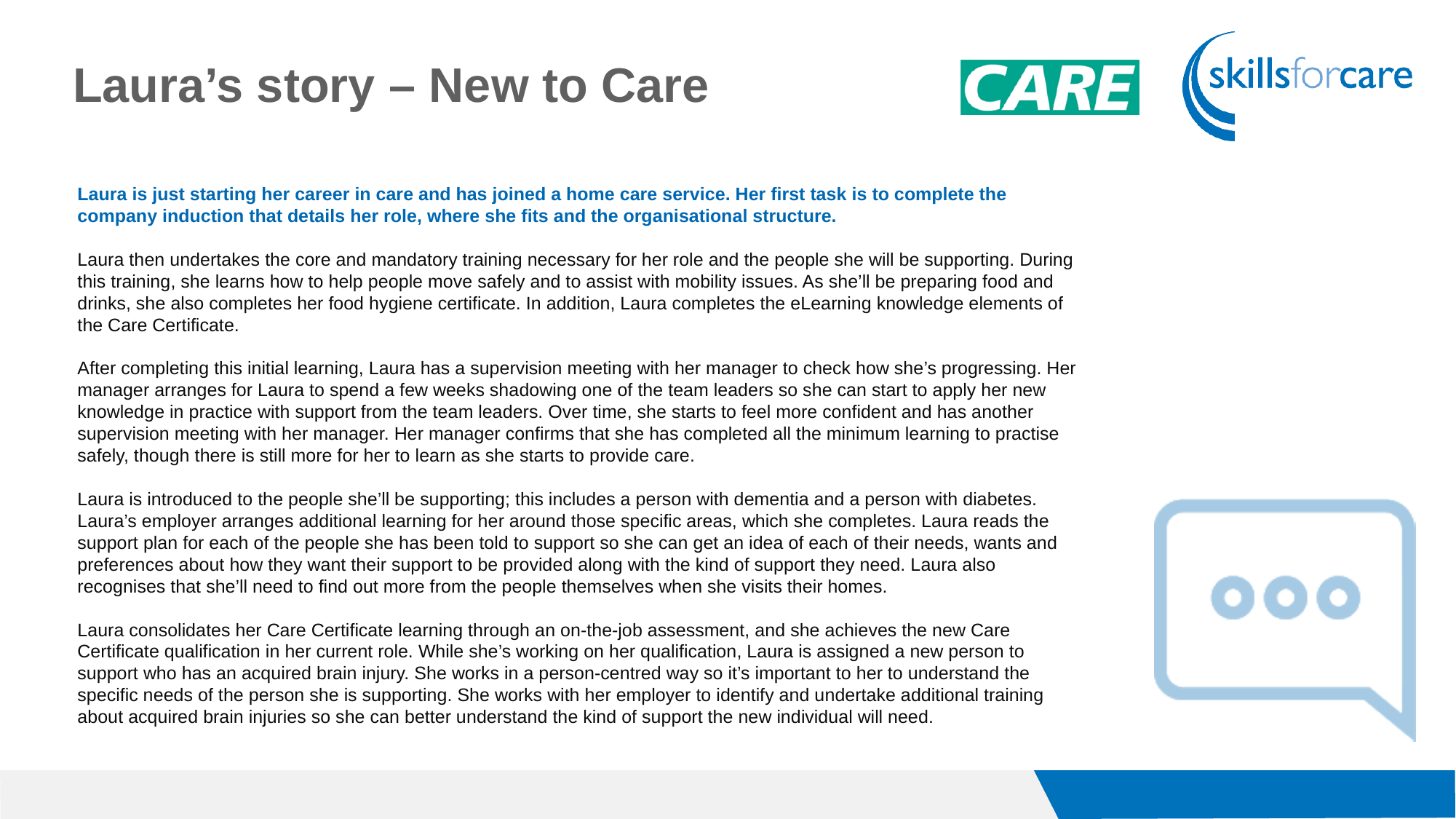

Laura’s story – New to Care
Laura is just starting her career in care and has joined a home care service. Her first task is to complete the company induction that details her role, where she fits and the organisational structure.

Laura then undertakes the core and mandatory training necessary for her role and the people she will be supporting. During this training, she learns how to help people move safely and to assist with mobility issues. As she’ll be preparing food and drinks, she also completes her food hygiene certificate. In addition, Laura completes the eLearning knowledge elements of the Care Certificate.

After completing this initial learning, Laura has a supervision meeting with her manager to check how she’s progressing. Her manager arranges for Laura to spend a few weeks shadowing one of the team leaders so she can start to apply her new knowledge in practice with support from the team leaders. Over time, she starts to feel more confident and has another supervision meeting with her manager. Her manager confirms that she has completed all the minimum learning to practise safely, though there is still more for her to learn as she starts to provide care.

Laura is introduced to the people she’ll be supporting; this includes a person with dementia and a person with diabetes. Laura’s employer arranges additional learning for her around those specific areas, which she completes. Laura reads the support plan for each of the people she has been told to support so she can get an idea of each of their needs, wants and preferences about how they want their support to be provided along with the kind of support they need. Laura also recognises that she’ll need to find out more from the people themselves when she visits their homes.

Laura consolidates her Care Certificate learning through an on-the-job assessment, and she achieves the new Care Certificate qualification in her current role. While she’s working on her qualification, Laura is assigned a new person to support who has an acquired brain injury. She works in a person-centred way so it’s important to her to understand the specific needs of the person she is supporting. She works with her employer to identify and undertake additional training about acquired brain injuries so she can better understand the kind of support the new individual will need.